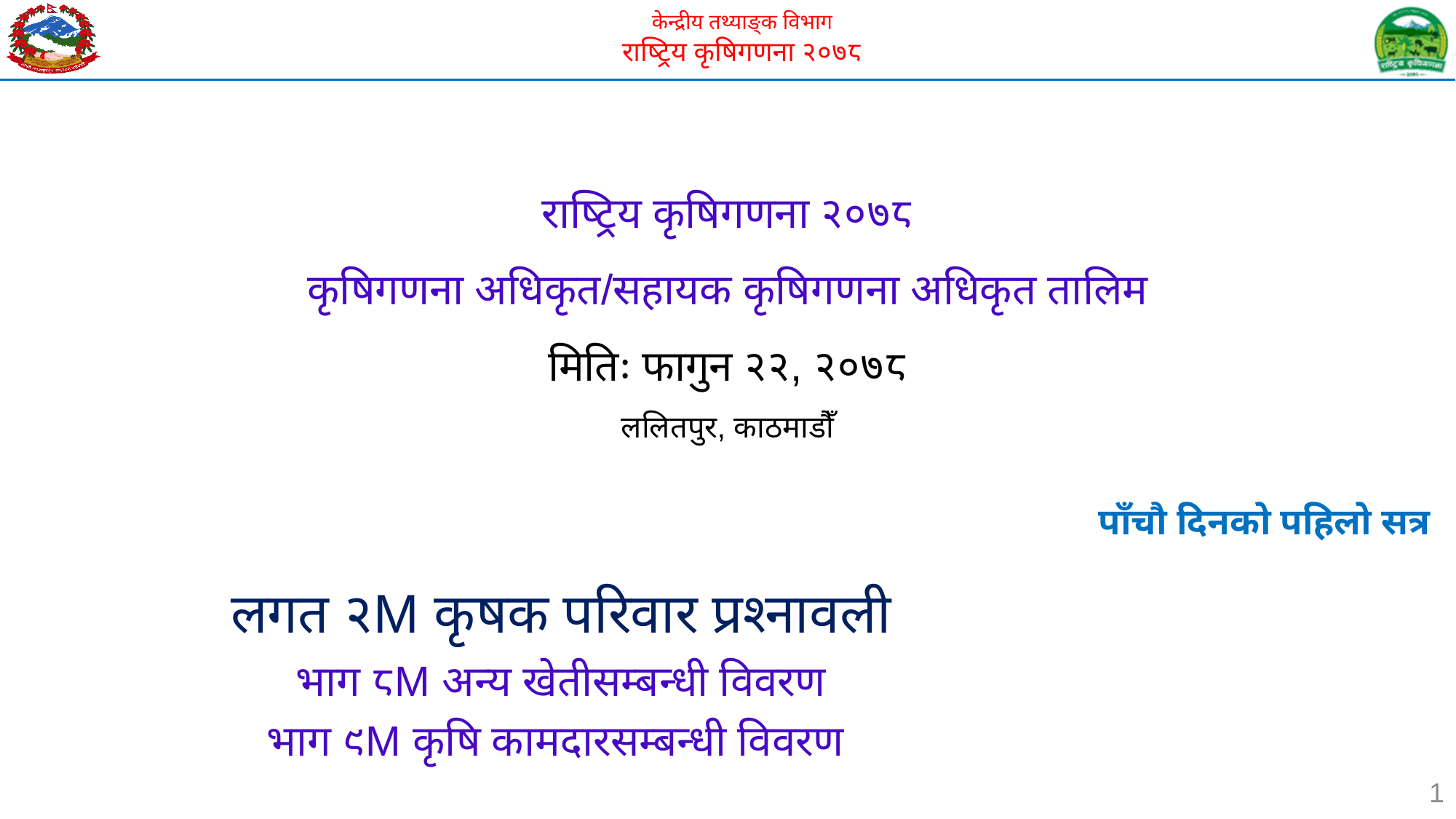

# राष्ट्रिय कृषिगणना २०७८ कृषिगणना अधिकृत/सहायक कृषिगणना अधिकृत तालिम मितिः फागुन २२, २०७८ ललितपुर, काठमाडौँ
 पाँचौ दिनको पहिलो सत्र
लगत २M कृषक परिवार प्रश्नावली
भाग ८M अन्य खेतीसम्बन्धी विवरण
भाग ९M कृषि कामदारसम्बन्धी विवरण
1